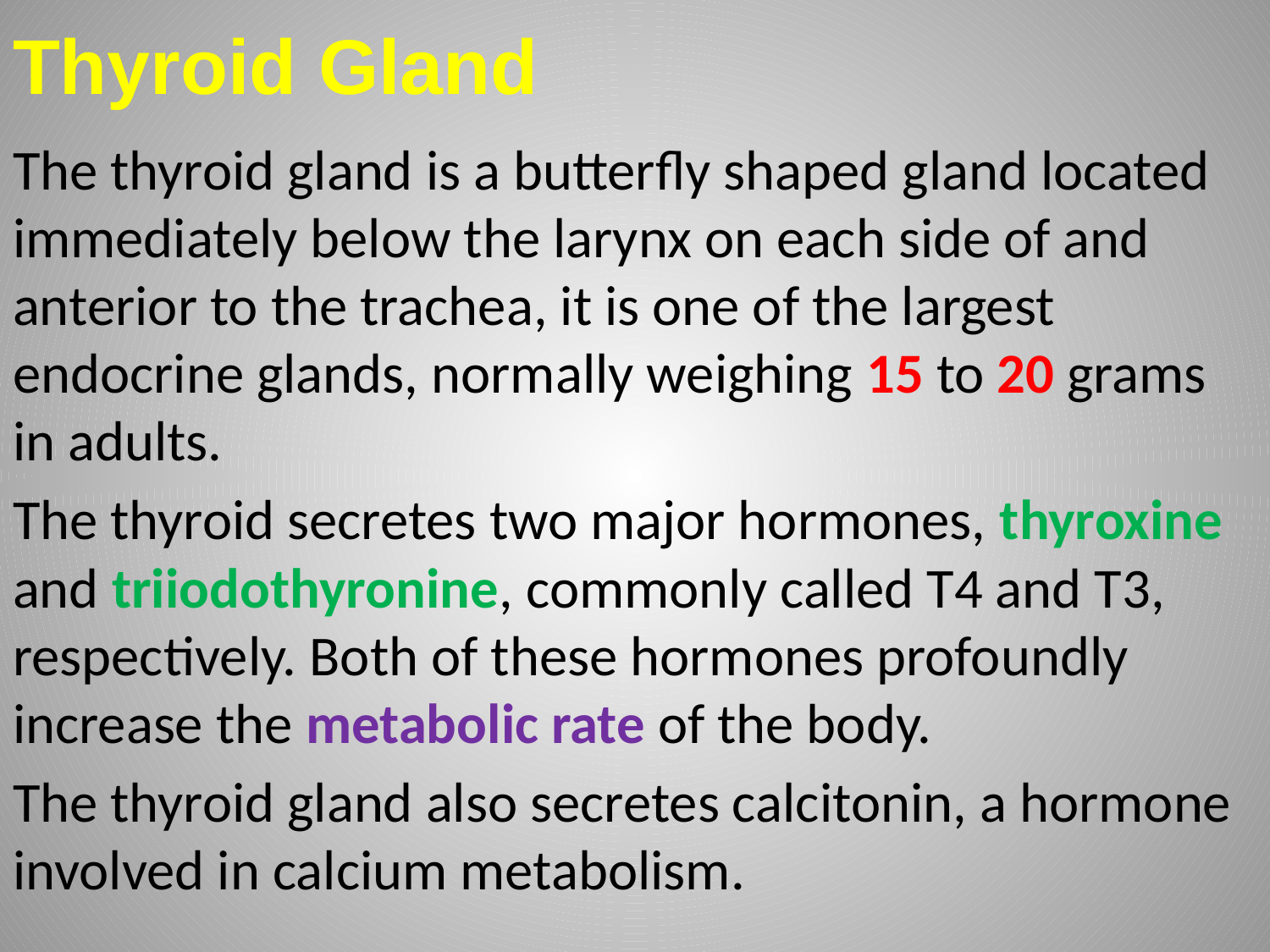

# Thyroid Gland
The thyroid gland is a butterfly shaped gland located immediately below the larynx on each side of and anterior to the trachea, it is one of the largest endocrine glands, normally weighing 15 to 20 grams in adults.
The thyroid secretes two major hormones, thyroxine and triiodothyronine, commonly called T4 and T3, respectively. Both of these hormones profoundly increase the metabolic rate of the body.
The thyroid gland also secretes calcitonin, a hormone involved in calcium metabolism.